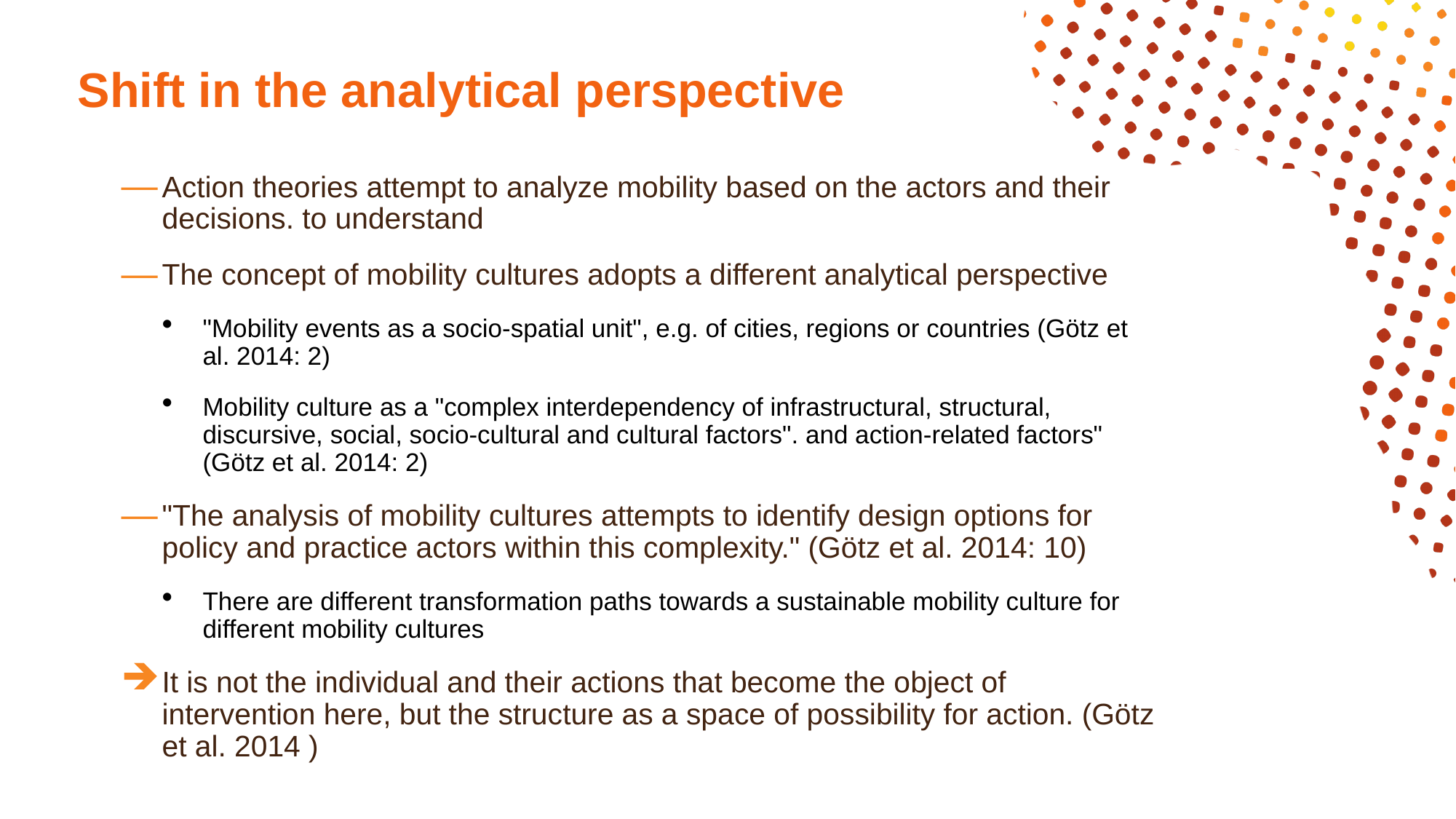

# Shift in the analytical perspective
Action theories attempt to analyze mobility based on the actors and their decisions. to understand
The concept of mobility cultures adopts a different analytical perspective
"Mobility events as a socio-spatial unit", e.g. of cities, regions or countries (Götz et al. 2014: 2)
Mobility culture as a "complex interdependency of infrastructural, structural, discursive, social, socio-cultural and cultural factors". and action-related factors" (Götz et al. 2014: 2)
"The analysis of mobility cultures attempts to identify design options for policy and practice actors within this complexity." (Götz et al. 2014: 10)
There are different transformation paths towards a sustainable mobility culture for different mobility cultures
It is not the individual and their actions that become the object of intervention here, but the structure as a space of possibility for action. (Götz et al. 2014 )